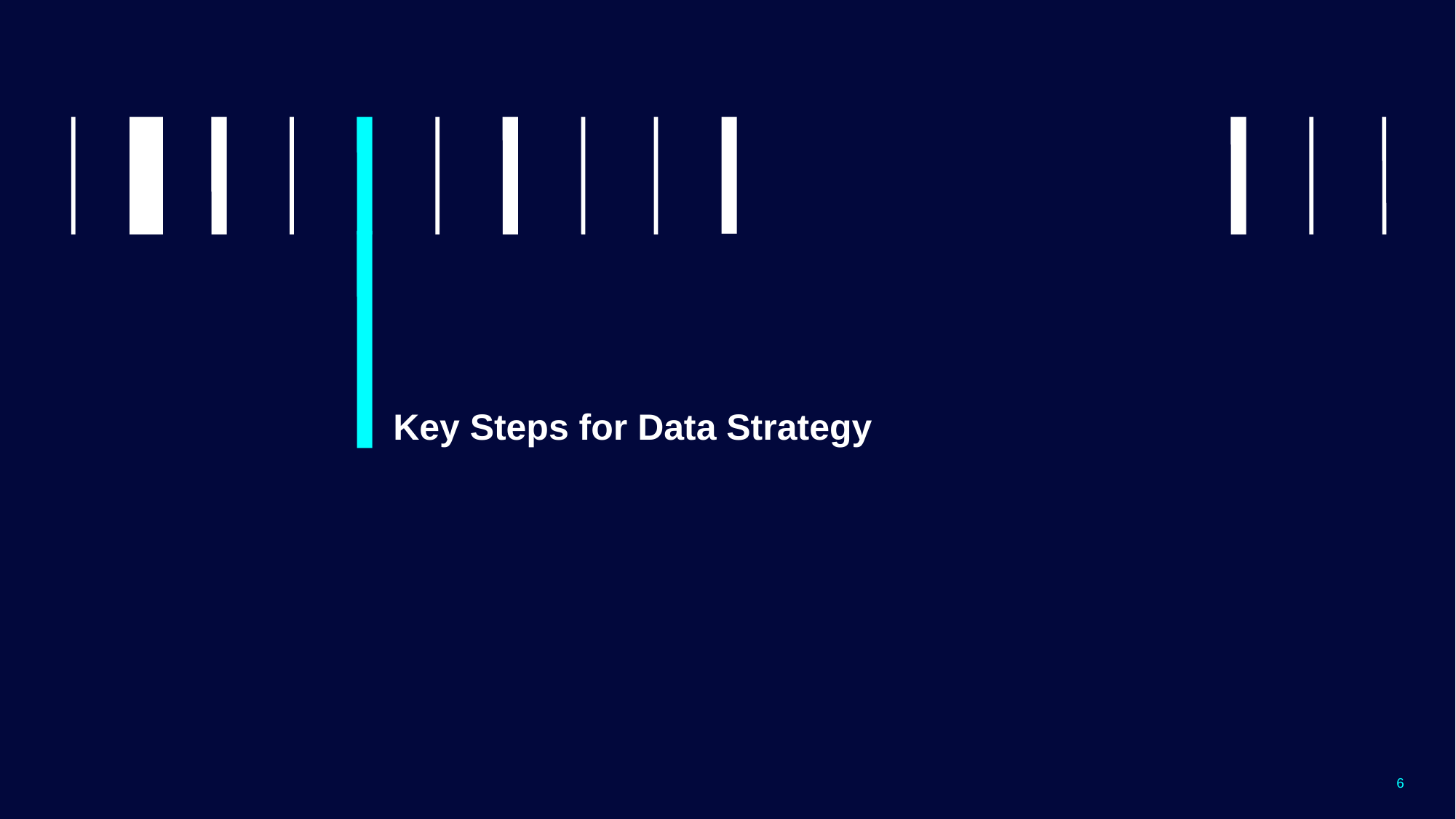

# Key Steps for Data Strategy
6